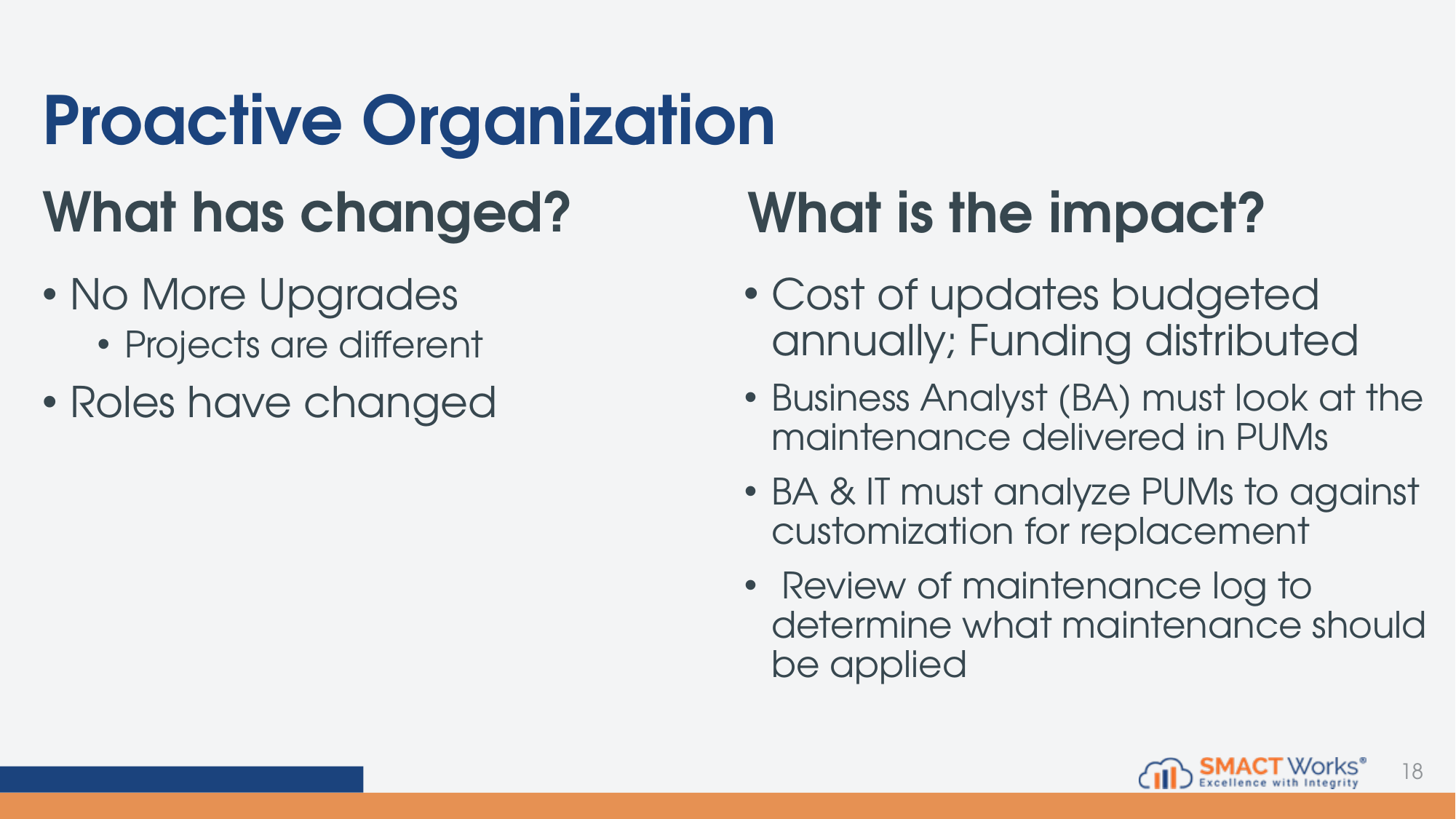

# Proactive Organization
What has changed?
What is the impact?
Cost of updates budgeted annually; Funding distributed
Business Analyst (BA) must look at the maintenance delivered in PUMs
BA & IT must analyze PUMs to against customization for replacement
 Review of maintenance log to determine what maintenance should be applied

No More Upgrades
Projects are different
Roles have changed
18